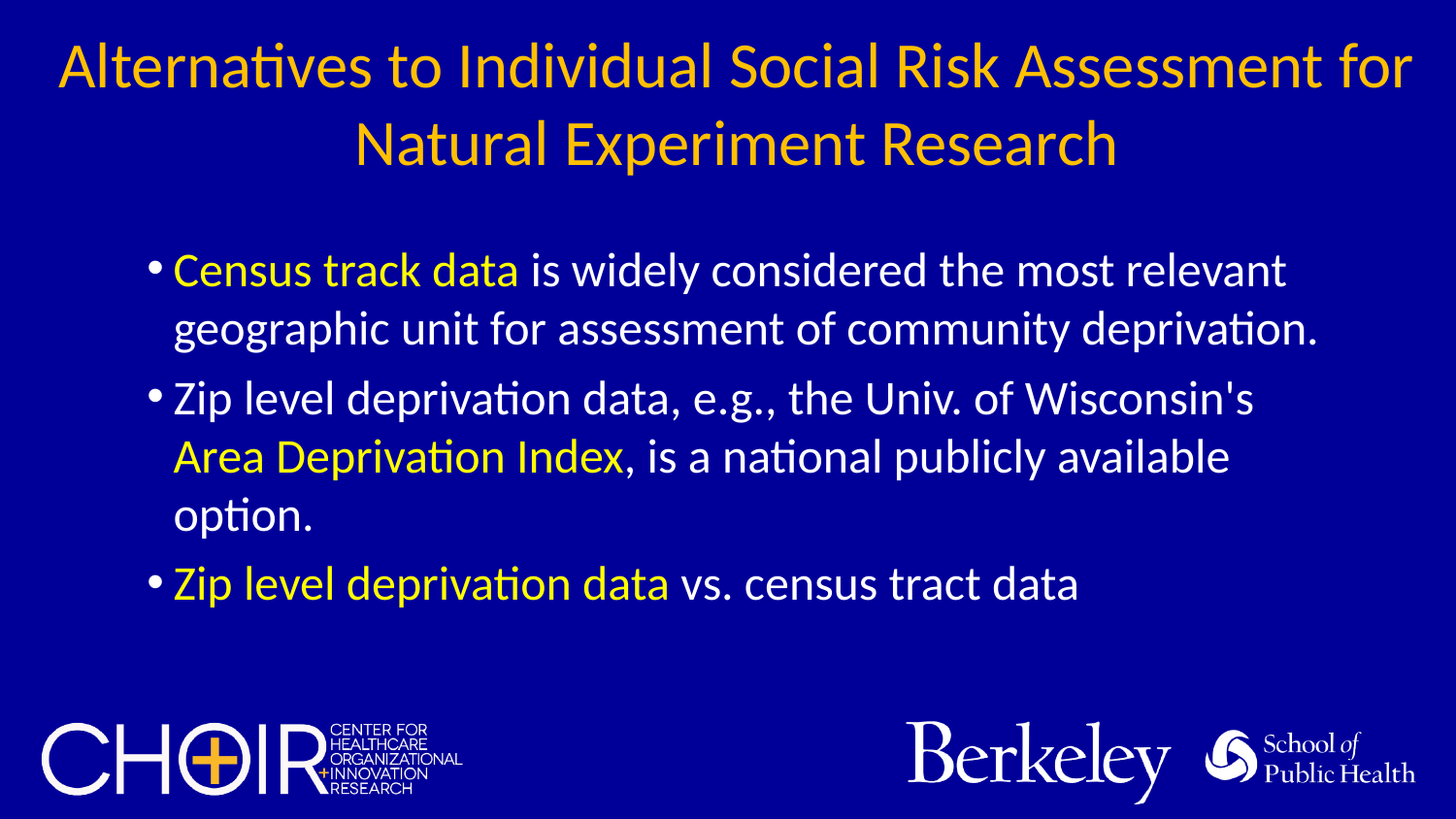

# Alternatives to Individual Social Risk Assessment for Natural Experiment Research
Census track data is widely considered the most relevant geographic unit for assessment of community deprivation.
Zip level deprivation data, e.g., the Univ. of Wisconsin's Area Deprivation Index, is a national publicly available option.
Zip level deprivation data vs. census tract data